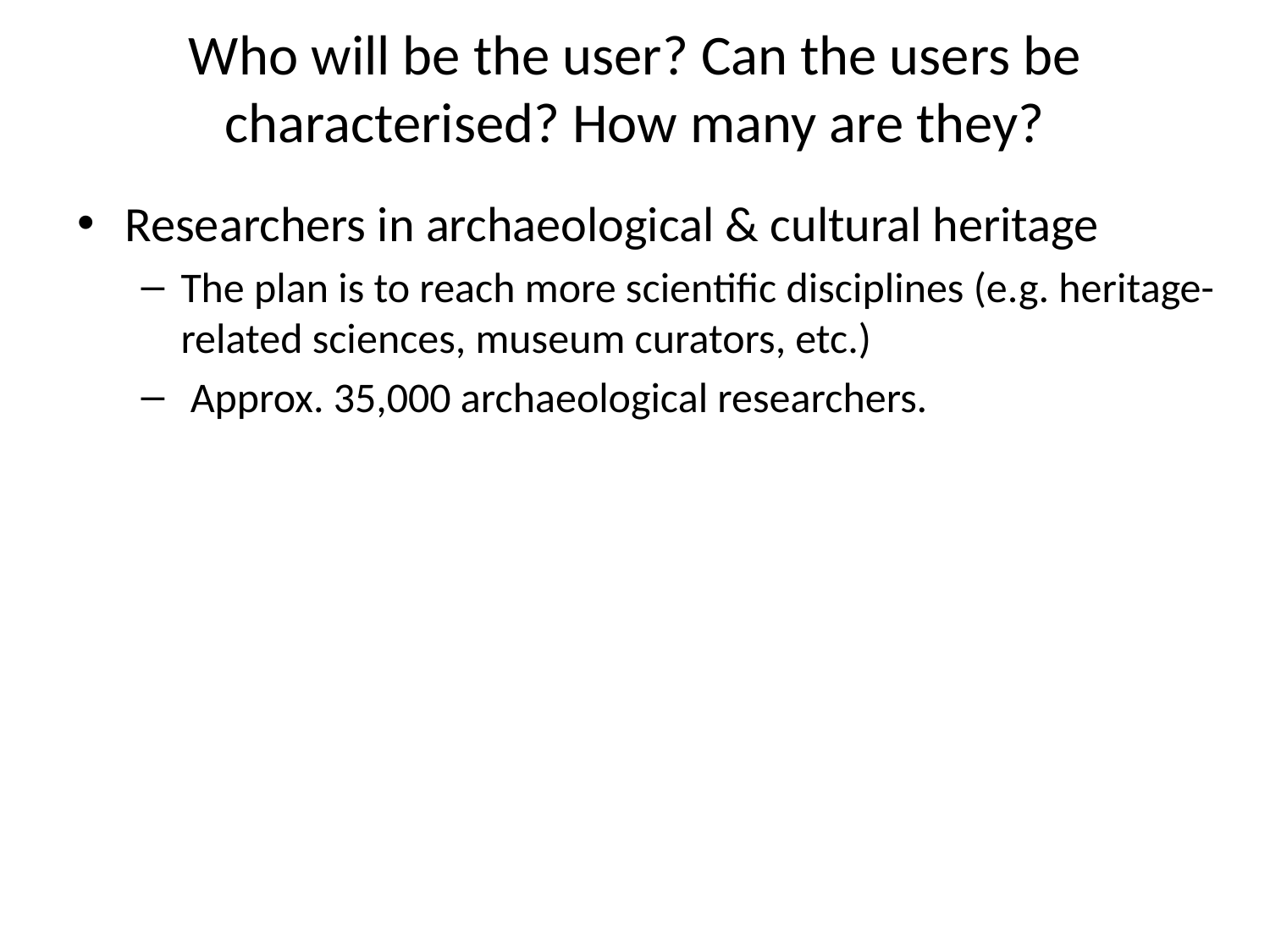

# Who will be the user? Can the users be characterised? How many are they?
Researchers in archaeological & cultural heritage
The plan is to reach more scientific disciplines (e.g. heritage-related sciences, museum curators, etc.)
 Approx. 35,000 archaeological researchers.